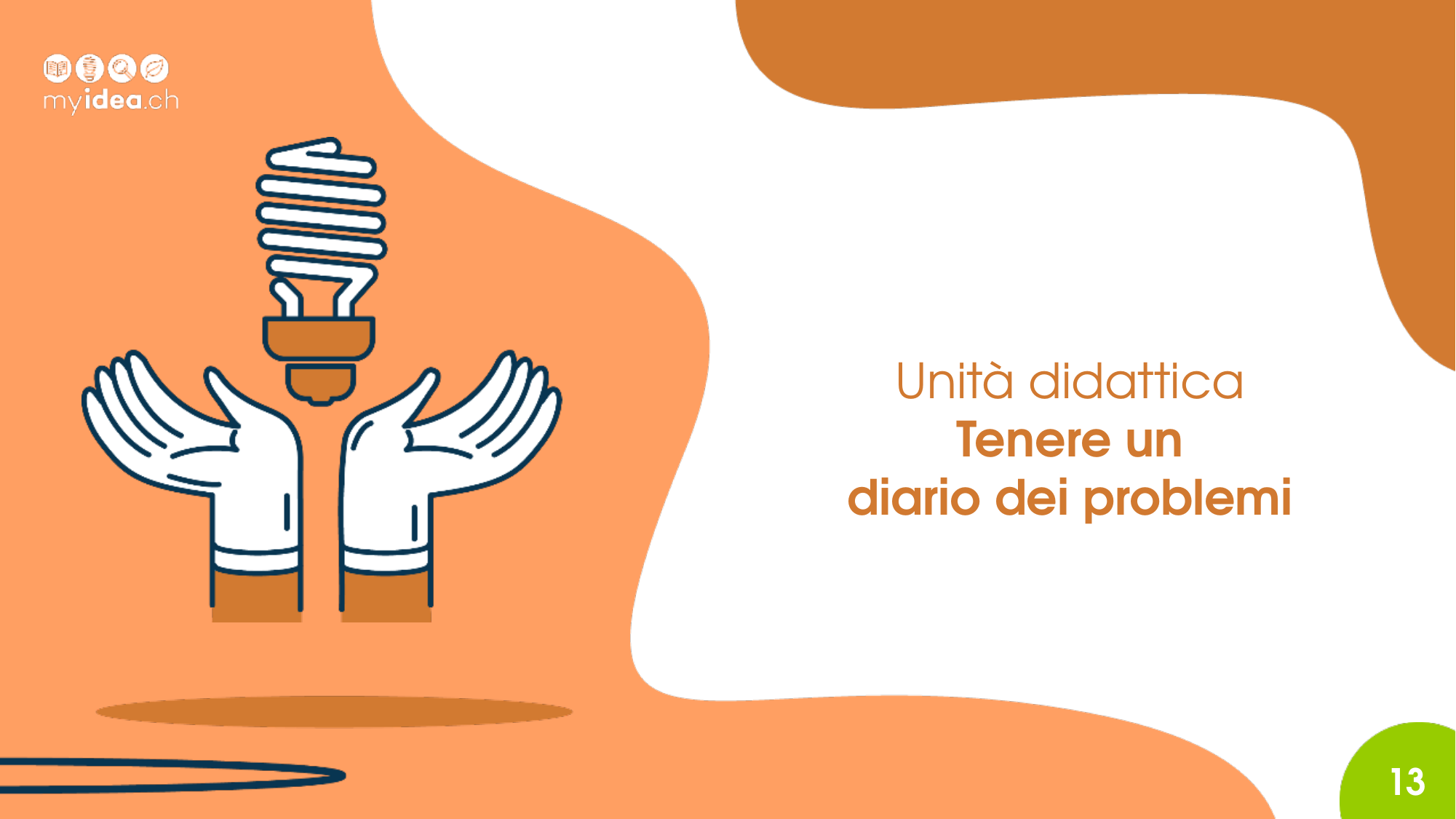

Unità didattica
Tenere un
diario dei problemi
13